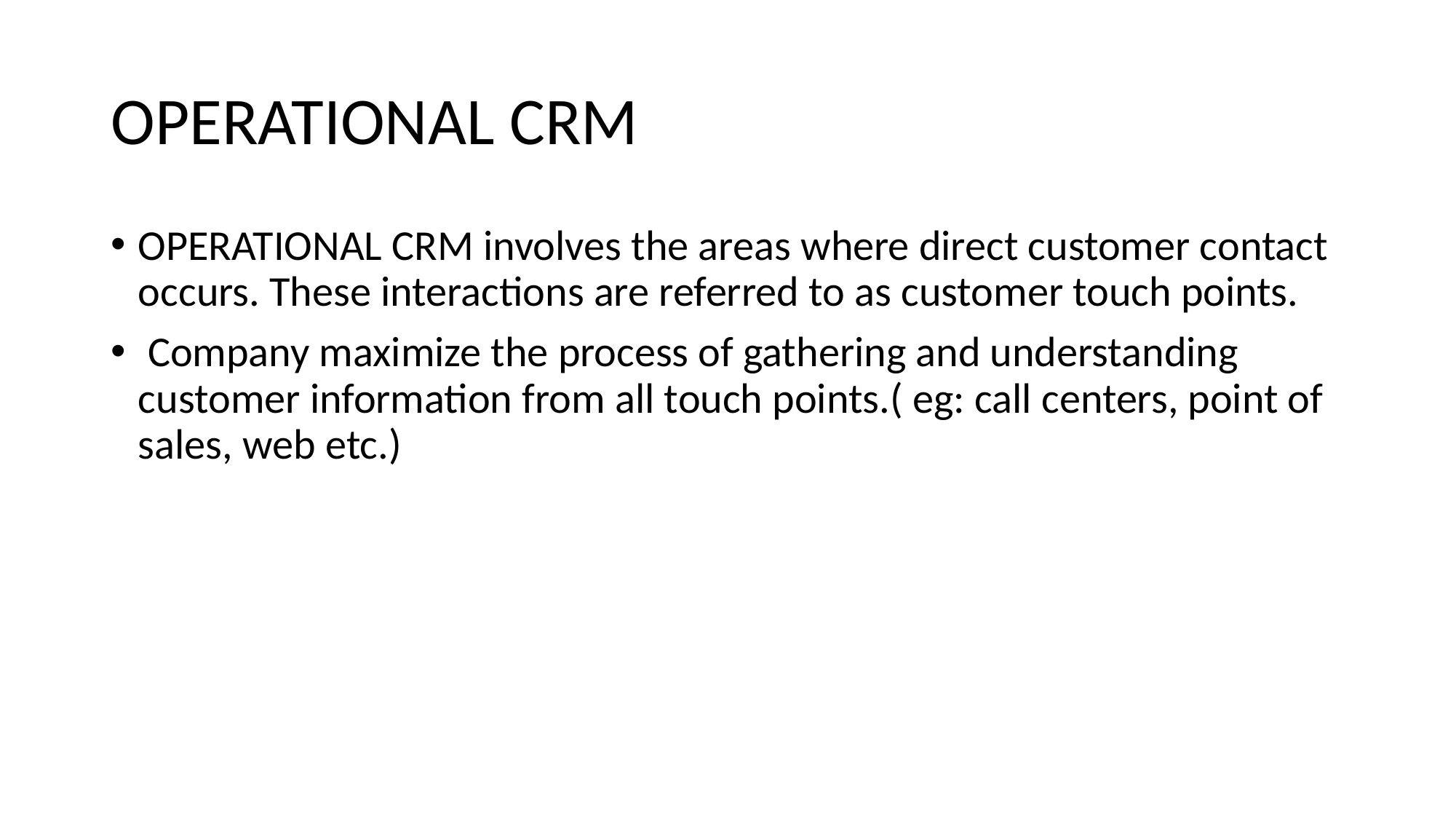

# OPERATIONAL CRM
OPERATIONAL CRM involves the areas where direct customer contact occurs. These interactions are referred to as customer touch points.
 Company maximize the process of gathering and understanding customer information from all touch points.( eg: call centers, point of sales, web etc.)